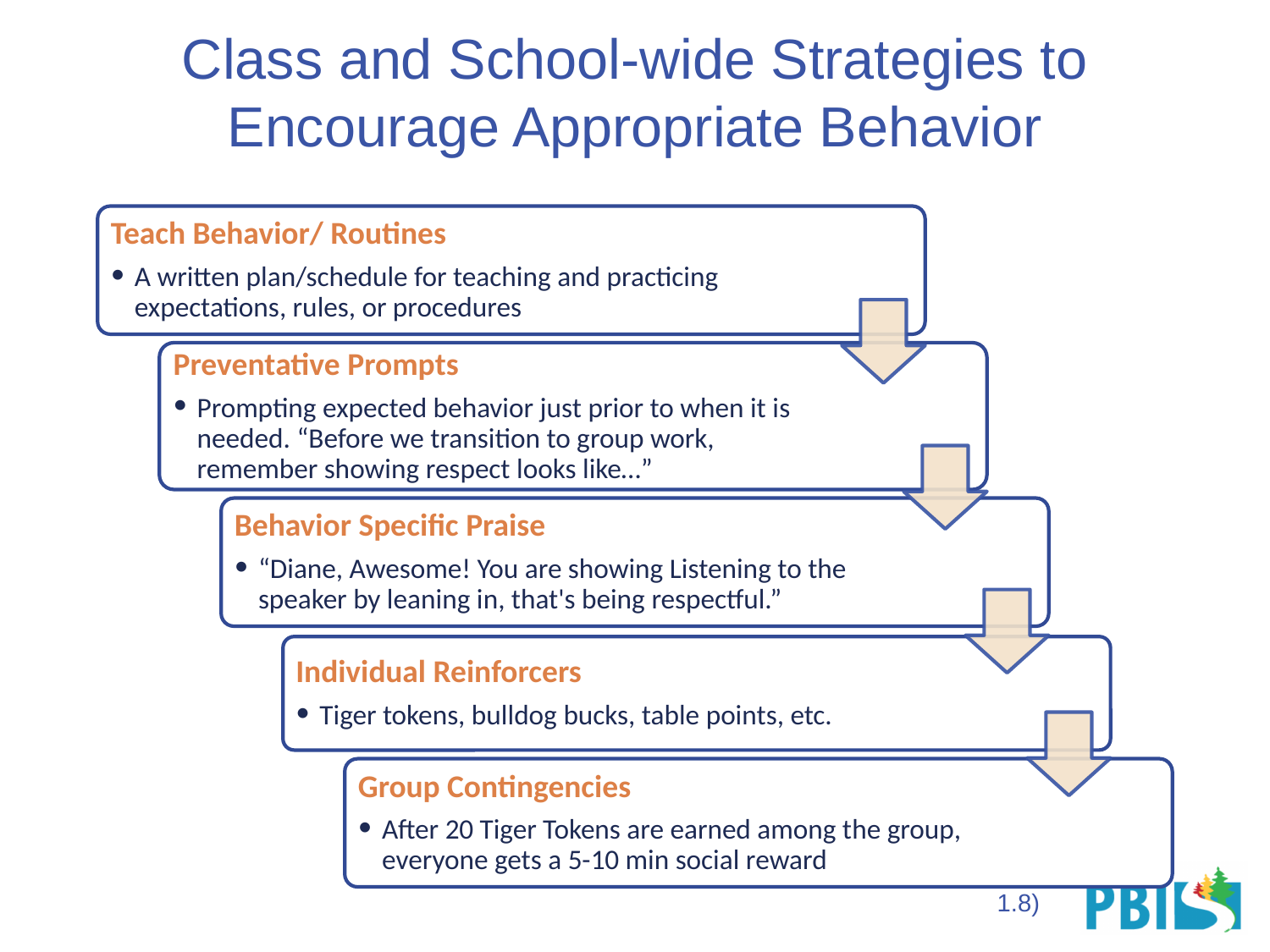

# Class and School-wide Strategies to Encourage Appropriate Behavior

Teach Behavior/ Routines
A written plan/schedule for teaching and practicing expectations, rules, or procedures

Preventative Prompts
Prompting expected behavior just prior to when it is needed. “Before we transition to group work, remember showing respect looks like…”

Behavior Specific Praise
“Diane, Awesome! You are showing Listening to the speaker by leaning in, that's being respectful.”

Individual Reinforcers
Tiger tokens, bulldog bucks, table points, etc.

Group Contingencies
After 20 Tiger Tokens are earned among the group, everyone gets a 5-10 min social reward